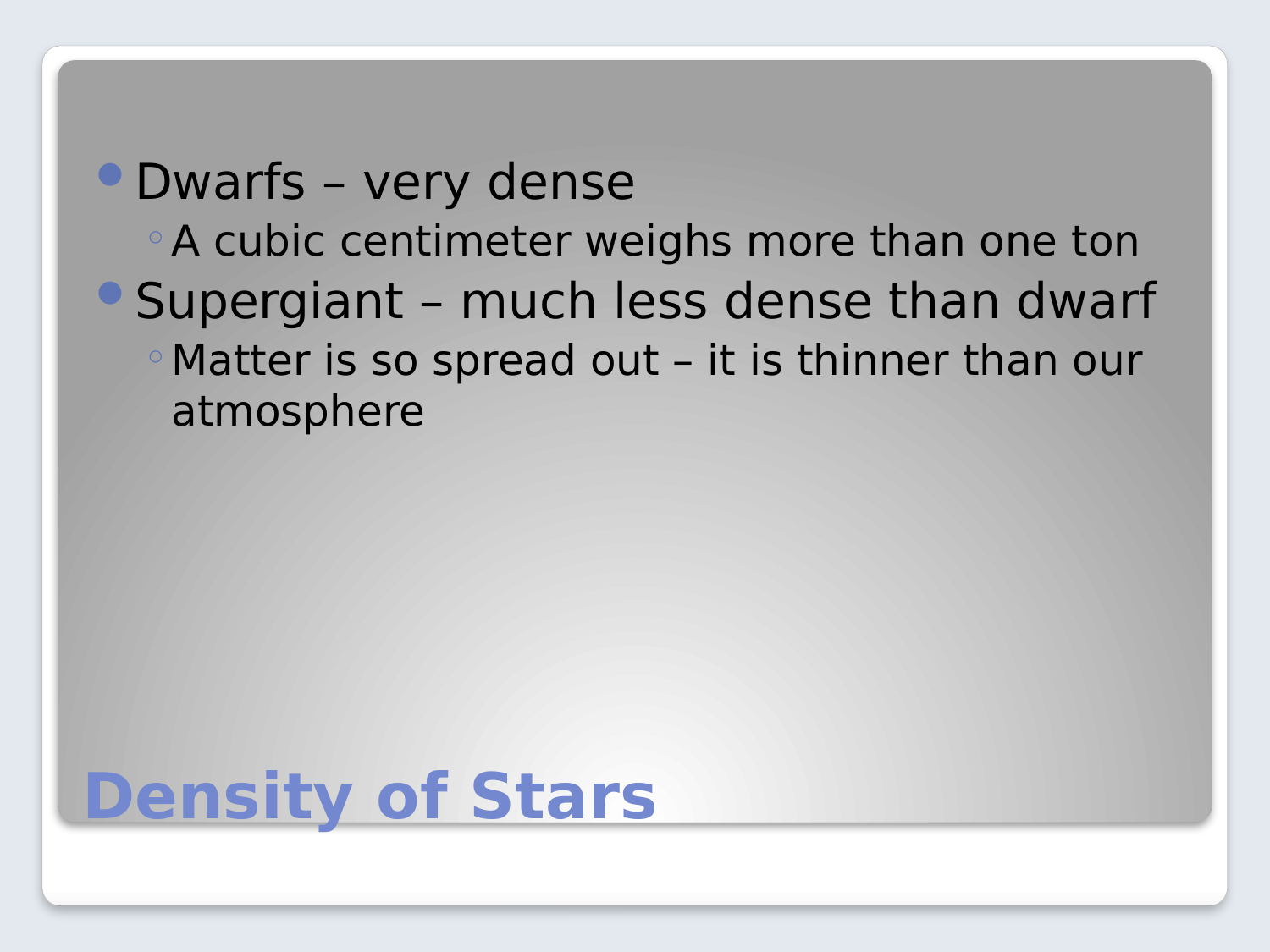

Dwarfs – very dense
A cubic centimeter weighs more than one ton
Supergiant – much less dense than dwarf
Matter is so spread out – it is thinner than our atmosphere
# Density of Stars